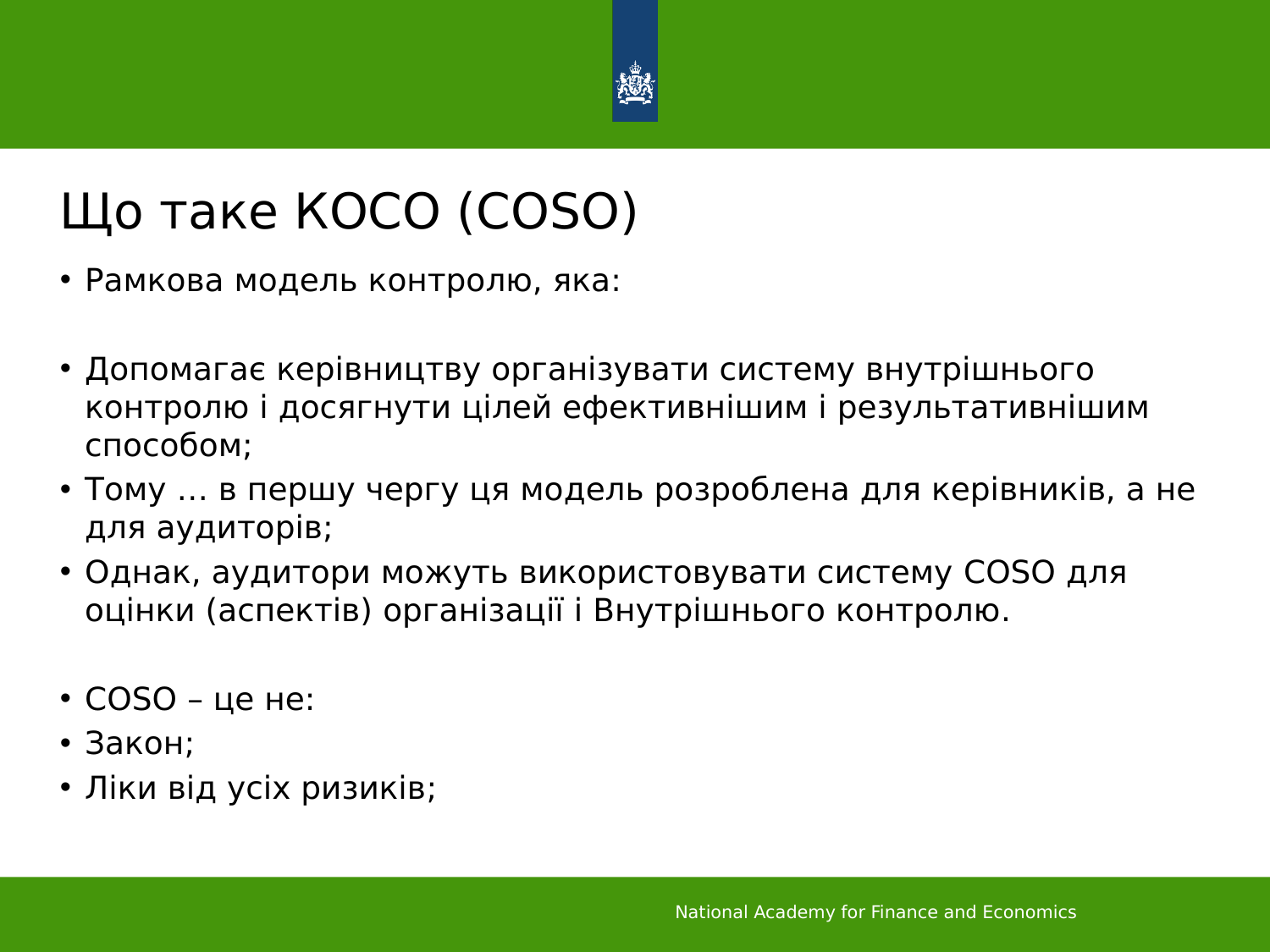

# Що таке КОСО (COSO)
Рамкова модель контролю, яка:

Допомагає керівництву організувати систему внутрішнього контролю і досягнути цілей ефективнішим і результативнішим способом;
Тому … в першу чергу ця модель розроблена для керівників, а не для аудиторів;
Однак, аудитори можуть використовувати систему COSO для оцінки (аспектів) організації і Внутрішнього контролю.

COSO – це не:
Закон;
Ліки від усіх ризиків;